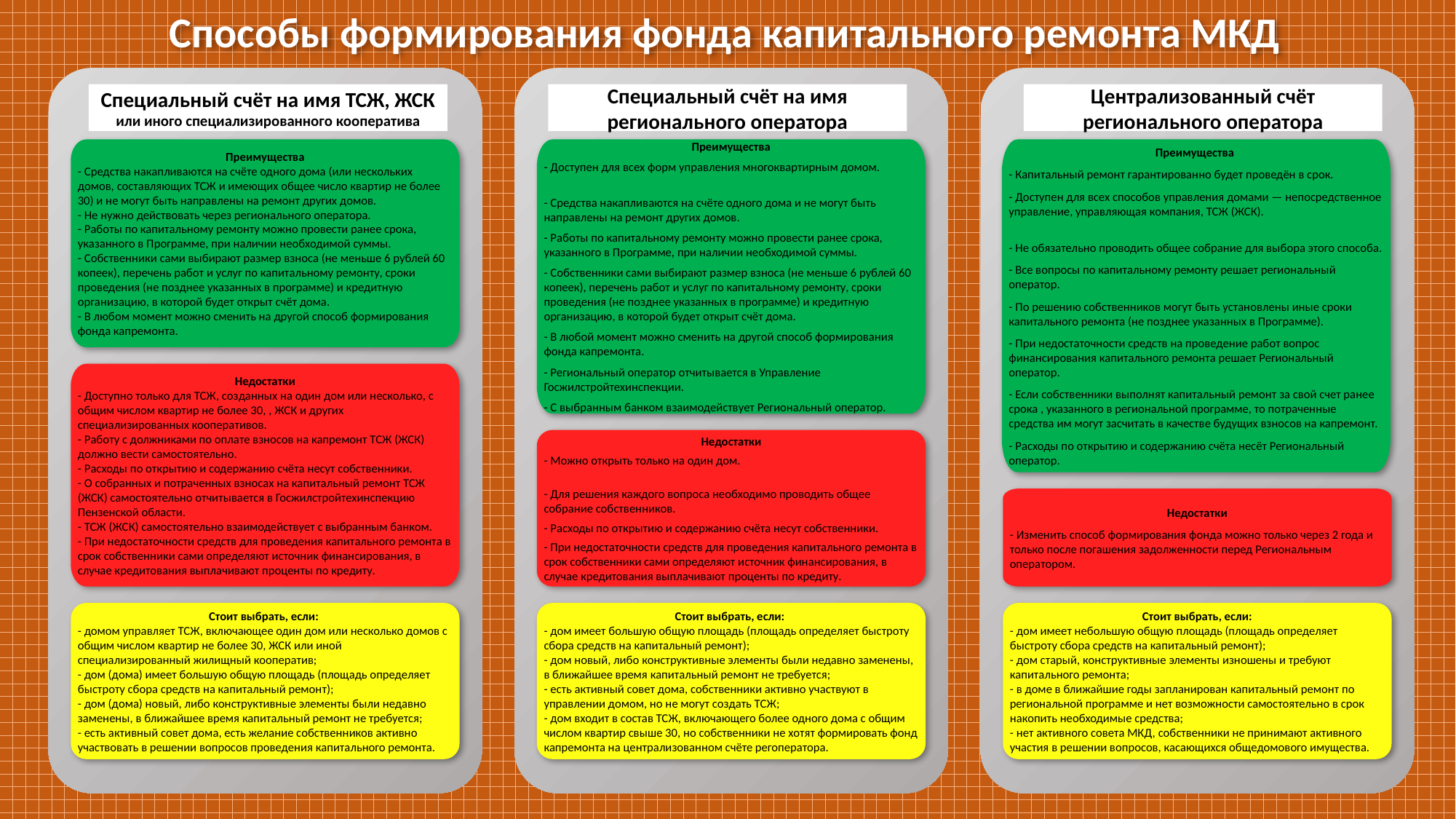

# Способы формирования фонда капитального ремонта МКД

Преимущества
- Доступен для всех форм управления многоквартирным домом.
- Средства накапливаются на счёте одного дома и не могут быть направлены на ремонт других домов.
- Работы по капитальному ремонту можно провести ранее срока, указанного в Программе, при наличии необходимой суммы.
- Собственники сами выбирают размер взноса (не меньше 6 рублей 60 копеек), перечень работ и услуг по капитальному ремонту, сроки проведения (не позднее указанных в программе) и кредитную организацию, в которой будет открыт счёт дома.
- В любой момент можно сменить на другой способ формирования фонда капремонта.
- Региональный оператор отчитывается в Управление Госжилстройтехинспекции.
- С выбранным банком взаимодействует Региональный оператор.
Преимущества
- Капитальный ремонт гарантированно будет проведён в срок.
- Доступен для всех способов управления домами — непосредственное управление, управляющая компания, ТСЖ (ЖСК).
- Не обязательно проводить общее собрание для выбора этого способа.
- Все вопросы по капитальному ремонту решает региональный оператор.
- По решению собственников могут быть установлены иные сроки капитального ремонта (не позднее указанных в Программе).
- При недостаточности средств на проведение работ вопрос финансирования капитального ремонта решает Региональный оператор.
- Если собственники выполнят капитальный ремонт за свой счет ранее срока , указанного в региональной программе, то потраченные средства им могут засчитать в качестве будущих взносов на капремонт.
- Расходы по открытию и содержанию счёта несёт Региональный оператор.
Преимущества
- Средства накапливаются на счёте одного дома (или нескольких домов, составляющих ТСЖ и имеющих общее число квартир не более 30) и не могут быть направлены на ремонт других домов.
- Не нужно действовать через регионального оператора.
- Работы по капитальному ремонту можно провести ранее срока, указанного в Программе, при наличии необходимой суммы.
- Собственники сами выбирают размер взноса (не меньше 6 рублей 60 копеек), перечень работ и услуг по капитальному ремонту, сроки проведения (не позднее указанных в программе) и кредитную организацию, в которой будет открыт счёт дома.
- В любом момент можно сменить на другой способ формирования фонда капремонта.
Недостатки
- Доступно только для ТСЖ, созданных на один дом или несколько, с общим числом квартир не более 30, , ЖСК и других специализированных кооперативов.
- Работу с должниками по оплате взносов на капремонт ТСЖ (ЖСК) должно вести самостоятельно.
- Расходы по открытию и содержанию счёта несут собственники.
- О собранных и потраченных взносах на капитальный ремонт ТСЖ (ЖСК) самостоятельно отчитывается в Госжилстройтехинспекцию Пензенской области.
- ТСЖ (ЖСК) самостоятельно взаимодействует с выбранным банком.
- При недостаточности средств для проведения капитального ремонта в срок собственники сами определяют источник финансирования, в случае кредитования выплачивают проценты по кредиту.
Недостатки
- Можно открыть только на один дом.
- Для решения каждого вопроса необходимо проводить общее собрание собственников.
- Расходы по открытию и содержанию счёта несут собственники.
- При недостаточности средств для проведения капитального ремонта в срок собственники сами определяют источник финансирования, в случае кредитования выплачивают проценты по кредиту.
Недостатки
- Изменить способ формирования фонда можно только через 2 года и только после погашения задолженности перед Региональным оператором.
Стоит выбрать, если:
- домом управляет ТСЖ, включающее один дом или несколько домов с общим числом квартир не более 30, ЖСК или иной специализированный жилищный кооператив;
- дом (дома) имеет большую общую площадь (площадь определяет быстроту сбора средств на капитальный ремонт);
- дом (дома) новый, либо конструктивные элементы были недавно заменены, в ближайшее время капитальный ремонт не требуется;
- есть активный совет дома, есть желание собственников активно участвовать в решении вопросов проведения капитального ремонта.
Стоит выбрать, если:
- дом имеет большую общую площадь (площадь определяет быстроту сбора средств на капитальный ремонт);
- дом новый, либо конструктивные элементы были недавно заменены, в ближайшее время капитальный ремонт не требуется;
- есть активный совет дома, собственники активно участвуют в управлении домом, но не могут создать ТСЖ;
- дом входит в состав ТСЖ, включающего более одного дома с общим числом квартир свыше 30, но собственники не хотят формировать фонд капремонта на централизованном счёте регоператора.
Стоит выбрать, если:
- дом имеет небольшую общую площадь (площадь определяет быстроту сбора средств на капитальный ремонт);
- дом старый, конструктивные элементы изношены и требуют капитального ремонта;
- в доме в ближайшие годы запланирован капитальный ремонт по региональной программе и нет возможности самостоятельно в срок накопить необходимые средства;
- нет активного совета МКД, собственники не принимают активного участия в решении вопросов, касающихся общедомового имущества.
Специальный счёт на имя ТСЖ, ЖСК
или иного специализированного кооператива
Специальный счёт на имя регионального оператора
Централизованный счёт регионального оператора